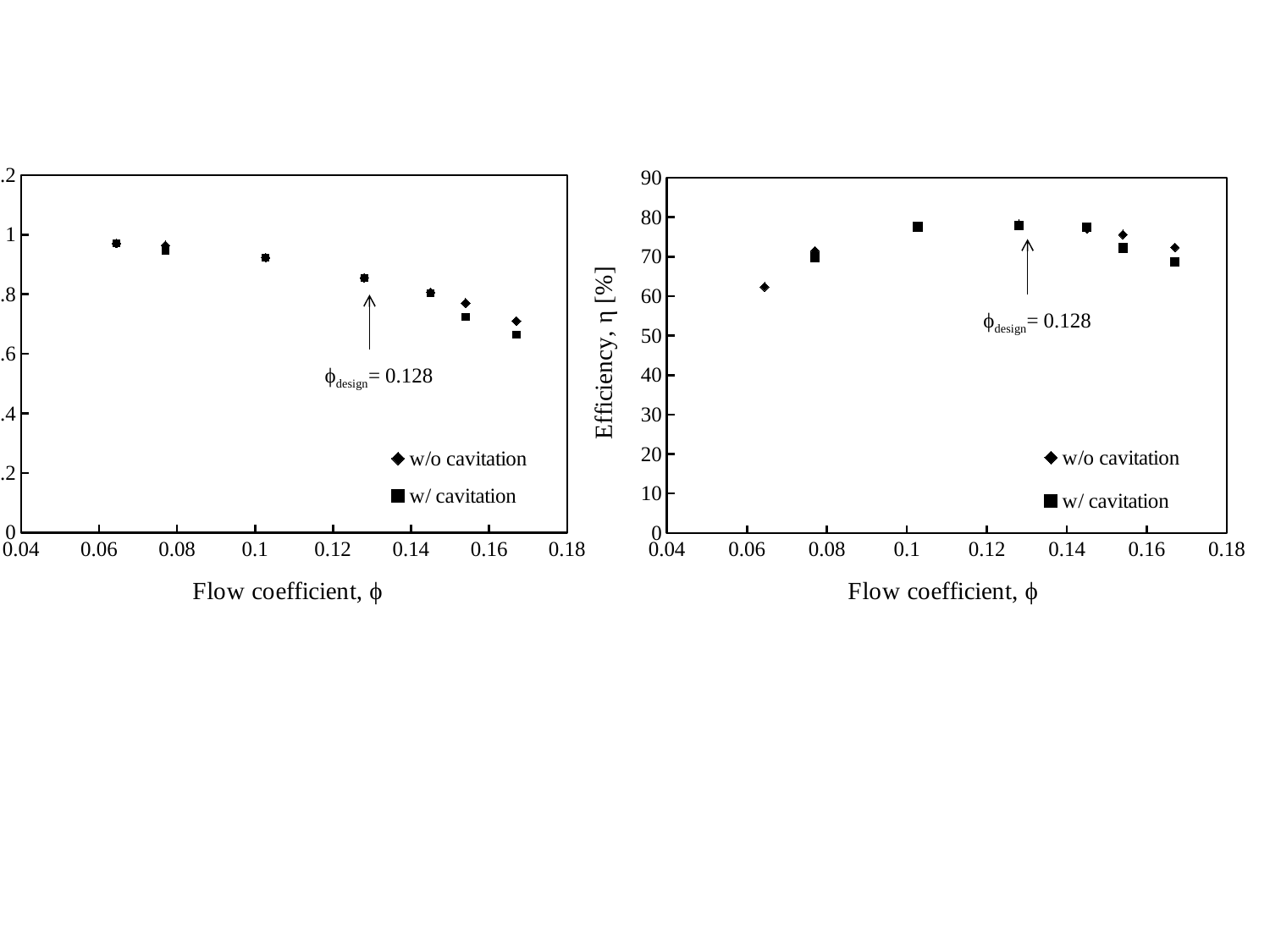

### Chart

| Category |  |  |
|---|---|---|
ϕdesign= 0.128

### Chart

| Category |  |  |
|---|---|---|
ϕdesign= 0.128